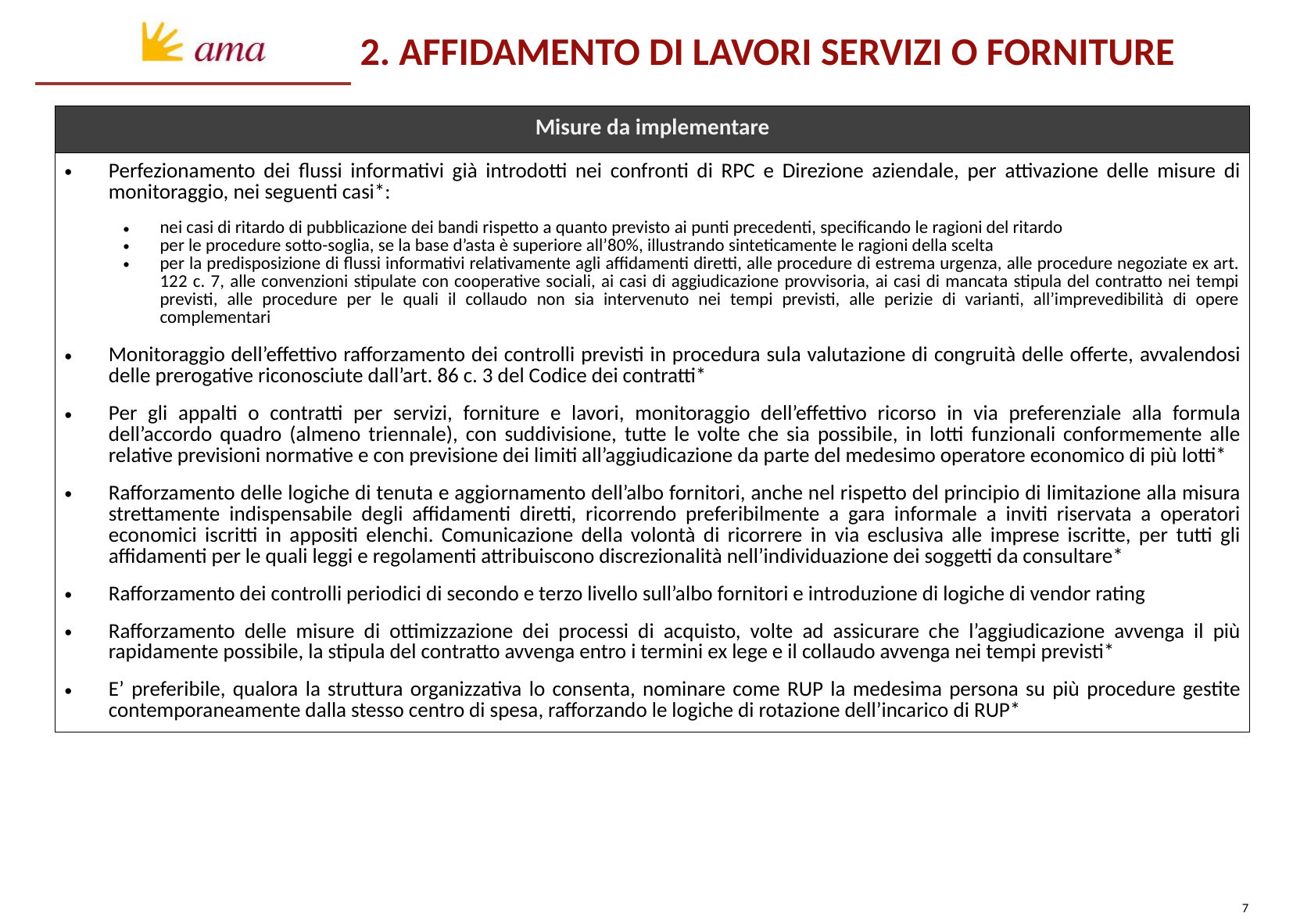

2. AFFIDAMENTO DI LAVORI SERVIZI O FORNITURE

| Misure da implementare |
| --- |
| Perfezionamento dei flussi informativi già introdotti nei confronti di RPC e Direzione aziendale, per attivazione delle misure di monitoraggio, nei seguenti casi\*: nei casi di ritardo di pubblicazione dei bandi rispetto a quanto previsto ai punti precedenti, specificando le ragioni del ritardo per le procedure sotto-soglia, se la base d’asta è superiore all’80%, illustrando sinteticamente le ragioni della scelta per la predisposizione di flussi informativi relativamente agli affidamenti diretti, alle procedure di estrema urgenza, alle procedure negoziate ex art. 122 c. 7, alle convenzioni stipulate con cooperative sociali, ai casi di aggiudicazione provvisoria, ai casi di mancata stipula del contratto nei tempi previsti, alle procedure per le quali il collaudo non sia intervenuto nei tempi previsti, alle perizie di varianti, all’imprevedibilità di opere complementari Monitoraggio dell’effettivo rafforzamento dei controlli previsti in procedura sula valutazione di congruità delle offerte, avvalendosi delle prerogative riconosciute dall’art. 86 c. 3 del Codice dei contratti\* Per gli appalti o contratti per servizi, forniture e lavori, monitoraggio dell’effettivo ricorso in via preferenziale alla formula dell’accordo quadro (almeno triennale), con suddivisione, tutte le volte che sia possibile, in lotti funzionali conformemente alle relative previsioni normative e con previsione dei limiti all’aggiudicazione da parte del medesimo operatore economico di più lotti\* Rafforzamento delle logiche di tenuta e aggiornamento dell’albo fornitori, anche nel rispetto del principio di limitazione alla misura strettamente indispensabile degli affidamenti diretti, ricorrendo preferibilmente a gara informale a inviti riservata a operatori economici iscritti in appositi elenchi. Comunicazione della volontà di ricorrere in via esclusiva alle imprese iscritte, per tutti gli affidamenti per le quali leggi e regolamenti attribuiscono discrezionalità nell’individuazione dei soggetti da consultare\* Rafforzamento dei controlli periodici di secondo e terzo livello sull’albo fornitori e introduzione di logiche di vendor rating Rafforzamento delle misure di ottimizzazione dei processi di acquisto, volte ad assicurare che l’aggiudicazione avvenga il più rapidamente possibile, la stipula del contratto avvenga entro i termini ex lege e il collaudo avvenga nei tempi previsti\* E’ preferibile, qualora la struttura organizzativa lo consenta, nominare come RUP la medesima persona su più procedure gestite contemporaneamente dalla stesso centro di spesa, rafforzando le logiche di rotazione dell’incarico di RUP\* |